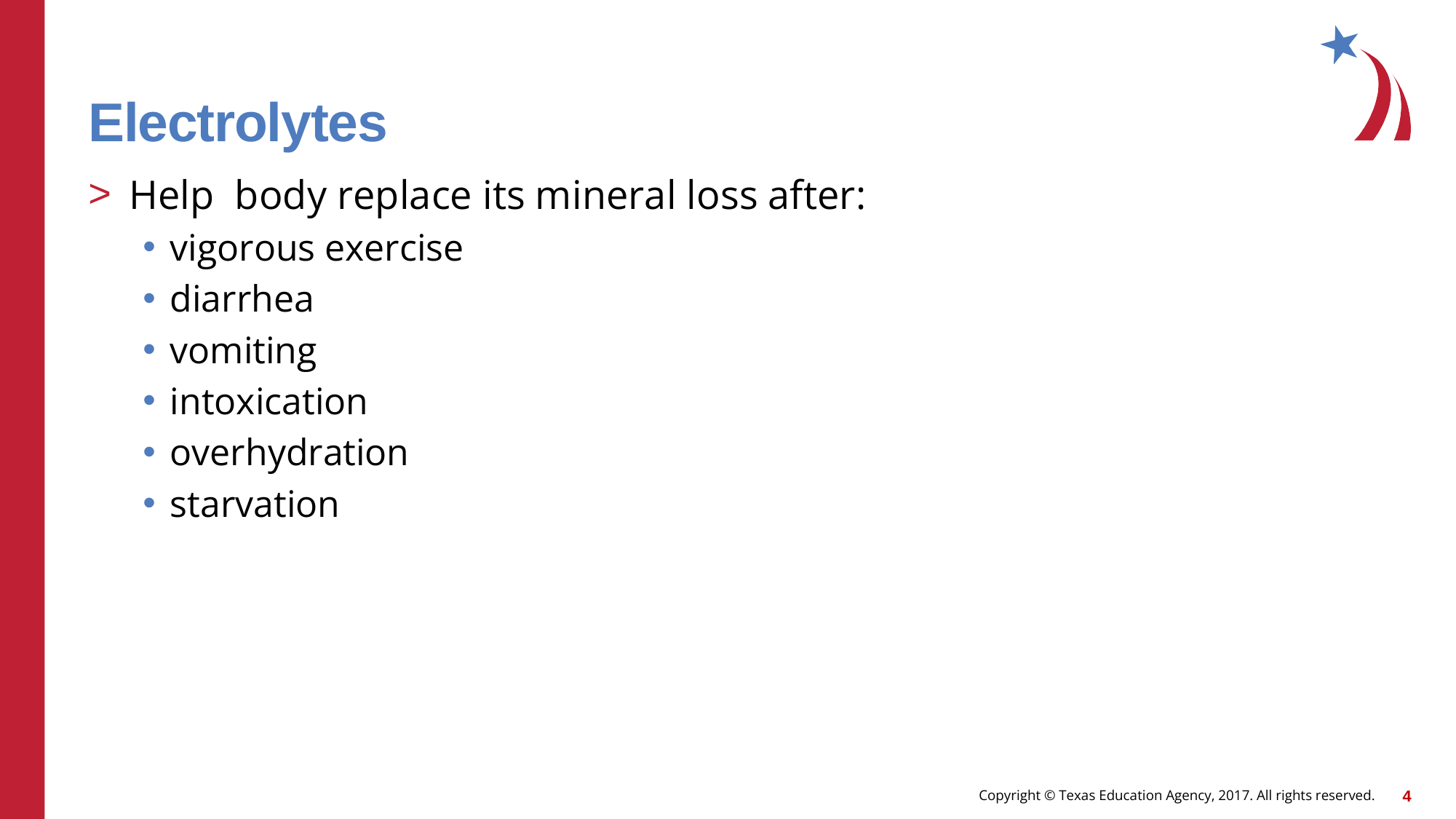

# Electrolytes
Help  body replace its mineral loss after:
vigorous exercise
diarrhea
vomiting
intoxication
overhydration
starvation